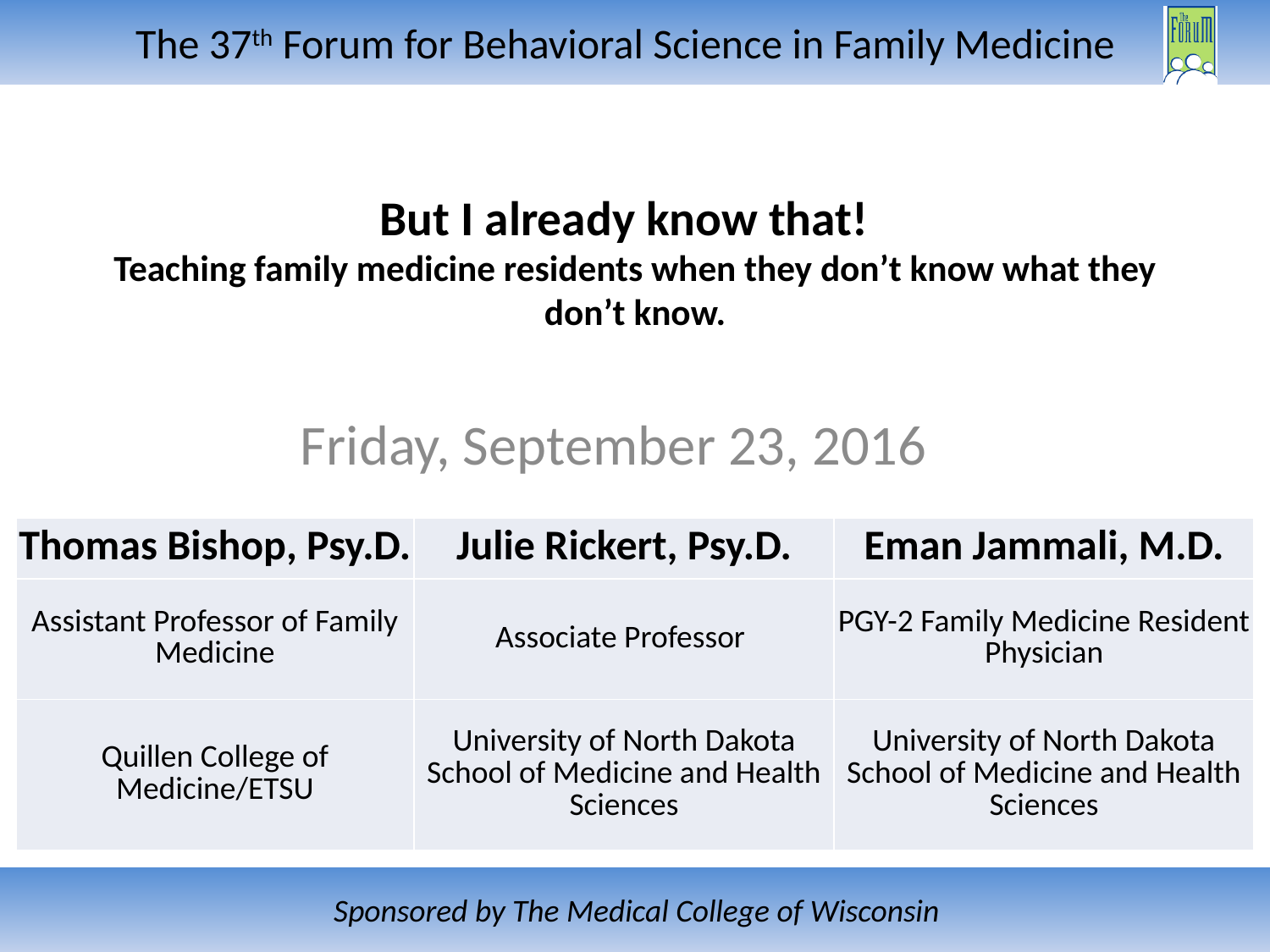

# But I already know that! Teaching family medicine residents when they don’t know what they don’t know.
Friday, September 23, 2016
| Thomas Bishop, Psy.D. | Julie Rickert, Psy.D. | Eman Jammali, M.D. |
| --- | --- | --- |
| Assistant Professor of Family Medicine | Associate Professor | PGY-2 Family Medicine Resident Physician |
| Quillen College of Medicine/ETSU | University of North Dakota School of Medicine and Health Sciences | University of North Dakota School of Medicine and Health Sciences |